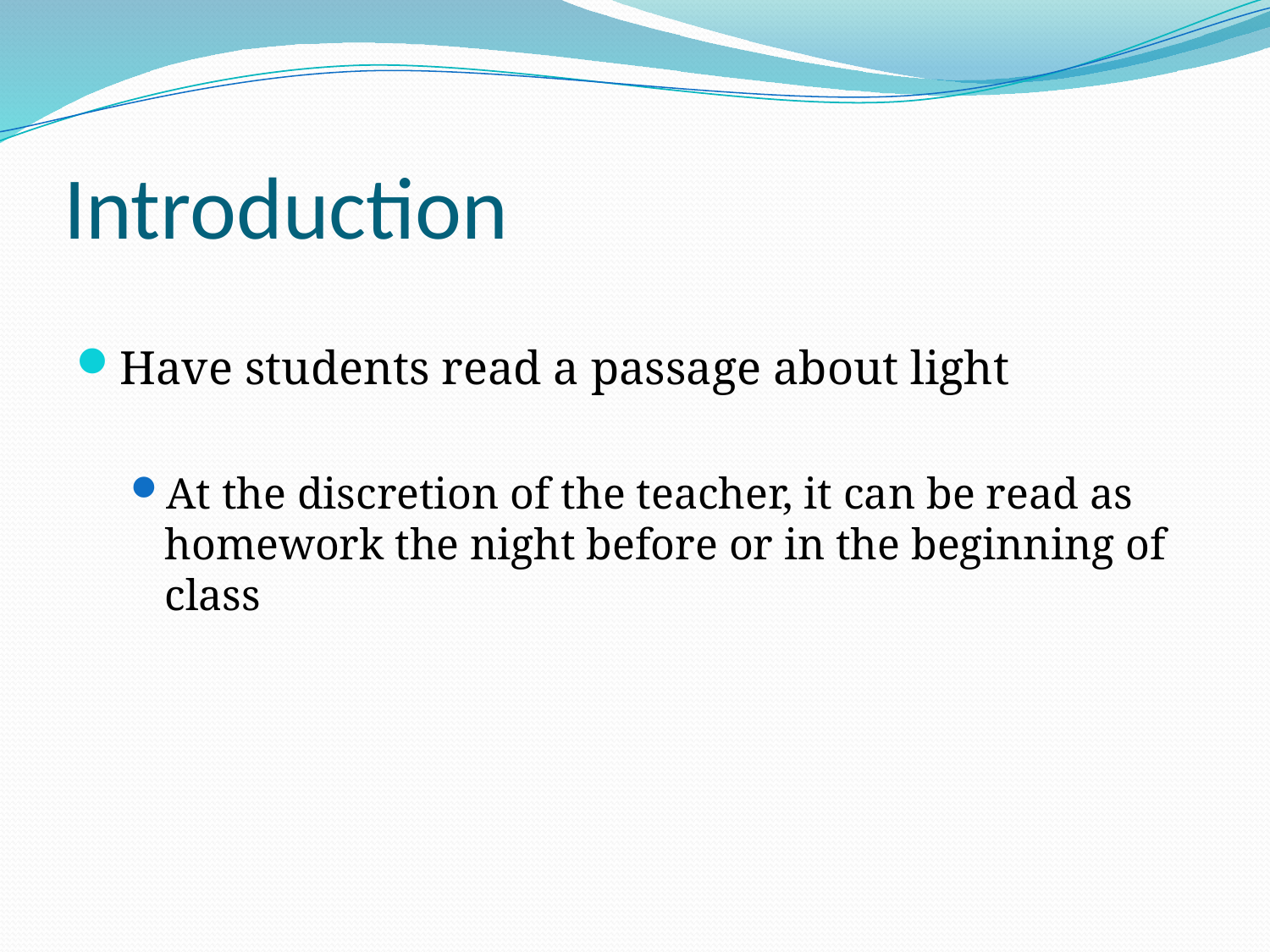

# Introduction

Have students read a passage about light

At the discretion of the teacher, it can be read as homework the night before or in the beginning of class